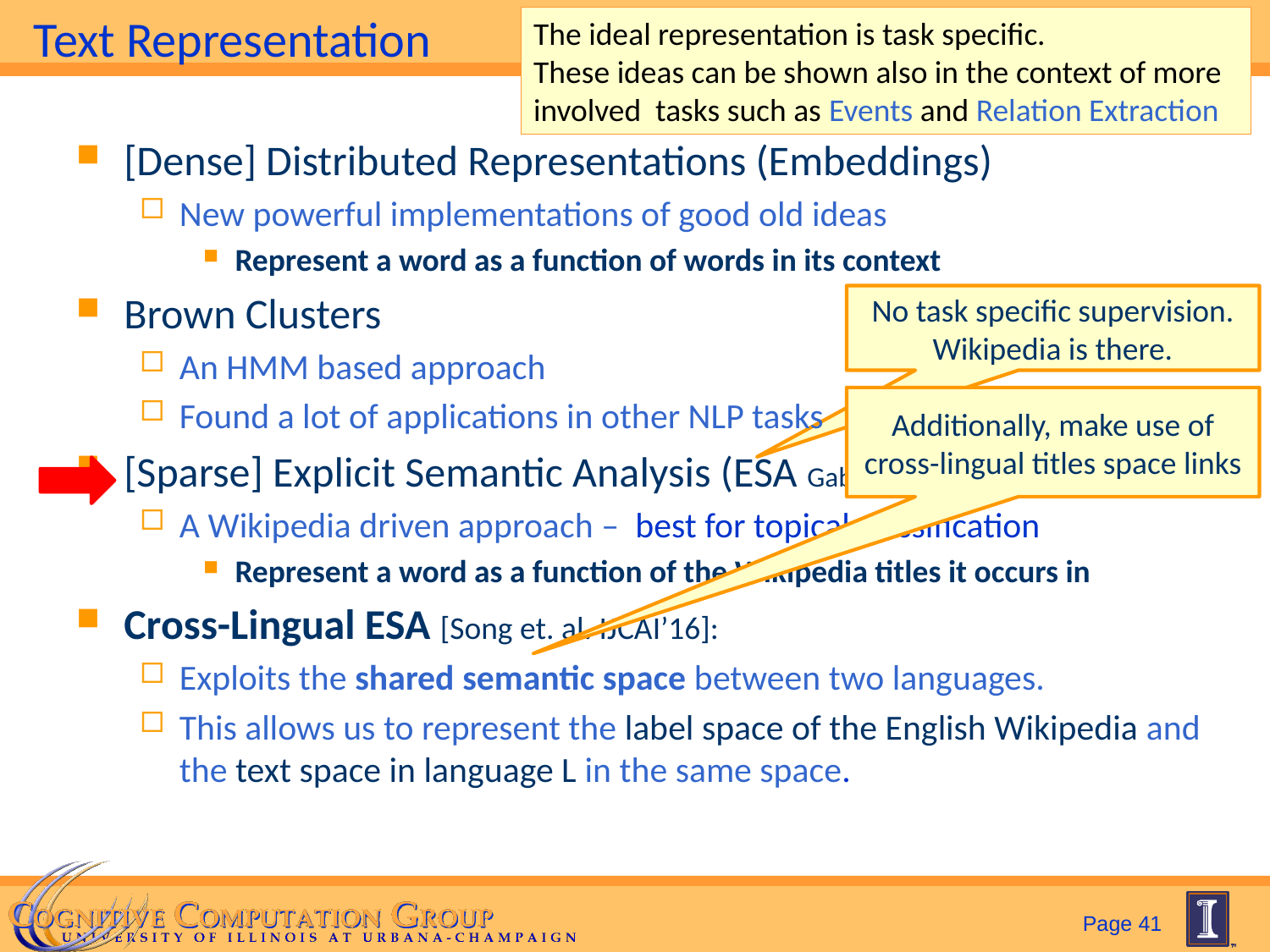

# Text Representation
The ideal representation is task specific.
These ideas can be shown also in the context of more involved  tasks such as Events and Relation Extraction
[Dense] Distributed Representations (Embeddings)
New powerful implementations of good old ideas
Represent a word as a function of words in its context
Brown Clusters
An HMM based approach
Found a lot of applications in other NLP tasks
[Sparse] Explicit Semantic Analysis (ESA Gabrilovich & Markovitch’2007)
A Wikipedia driven approach –  best for topical classification
Represent a word as a function of the Wikipedia titles it occurs in
Cross-Lingual ESA [Song et. al. IJCAI’16]:
Exploits the shared semantic space between two languages.
This allows us to represent the label space of the English Wikipedia and the text space in language L in the same space.
No task specific supervision. Wikipedia is there.
Additionally, make use of cross-lingual titles space links

Page 41